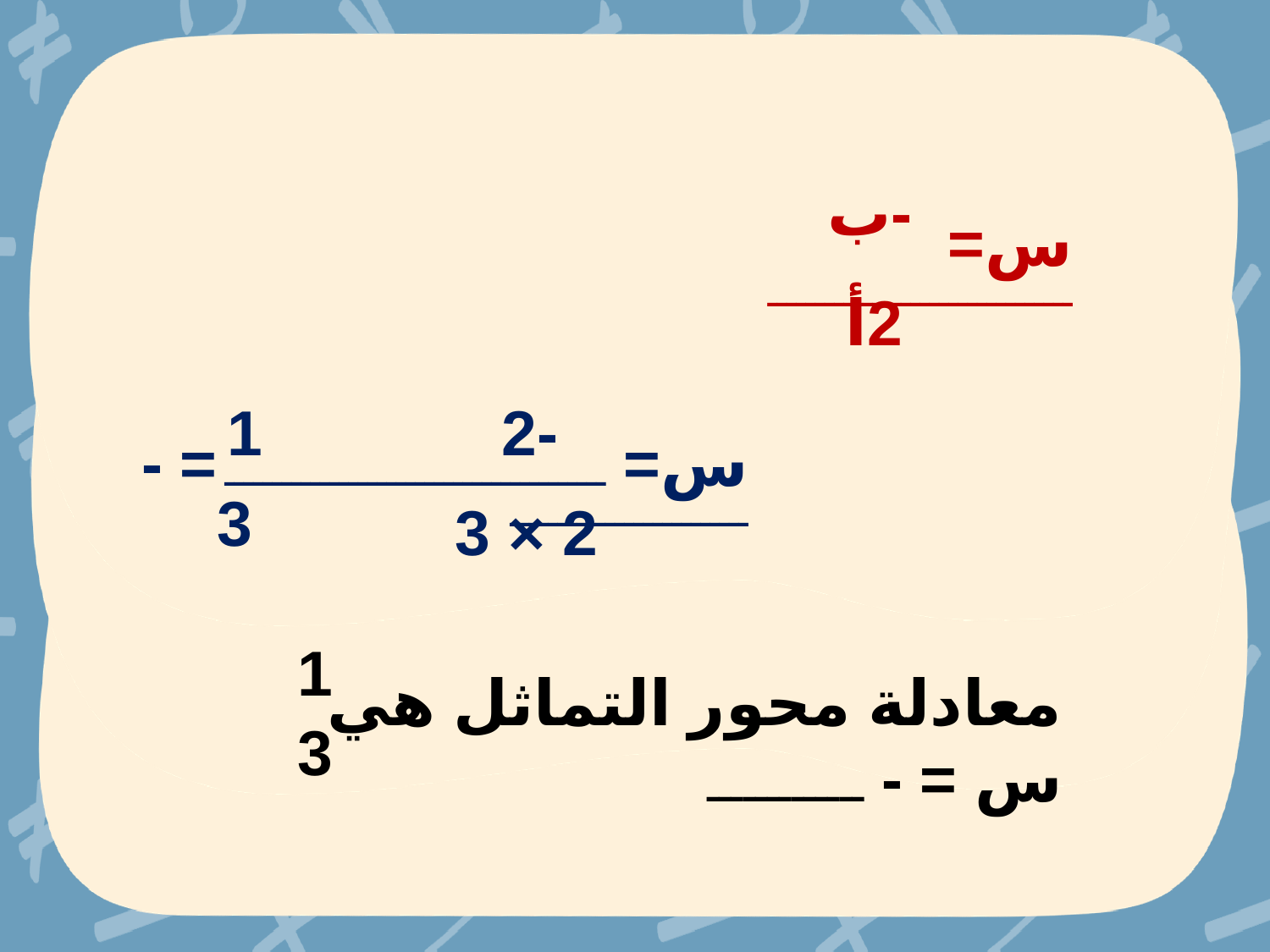

-ب
س= ــــــــــــــــــــــــــــــــ
2أ
1
-2
س= ــــــــــــــــــــــــــــــــــــــــ = - ـــــــــــــــــــــــــ
3
2 × 3
1
معادلة محور التماثل هي س = - ـــــــــــــ
3